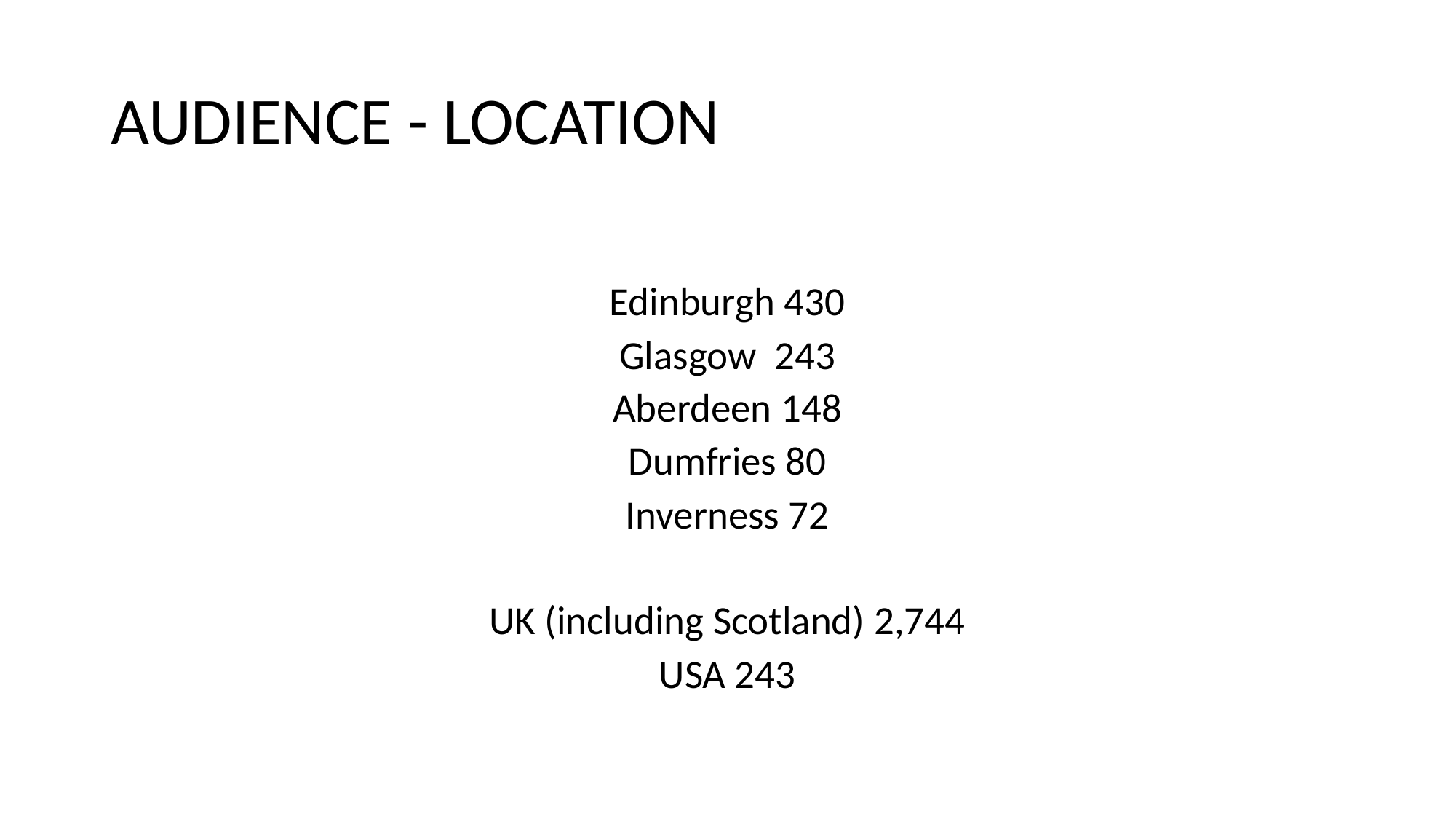

# AUDIENCE - LOCATION

Edinburgh 430
Glasgow  243
Aberdeen 148
Dumfries 80
Inverness 72

UK (including Scotland) 2,744
USA 243